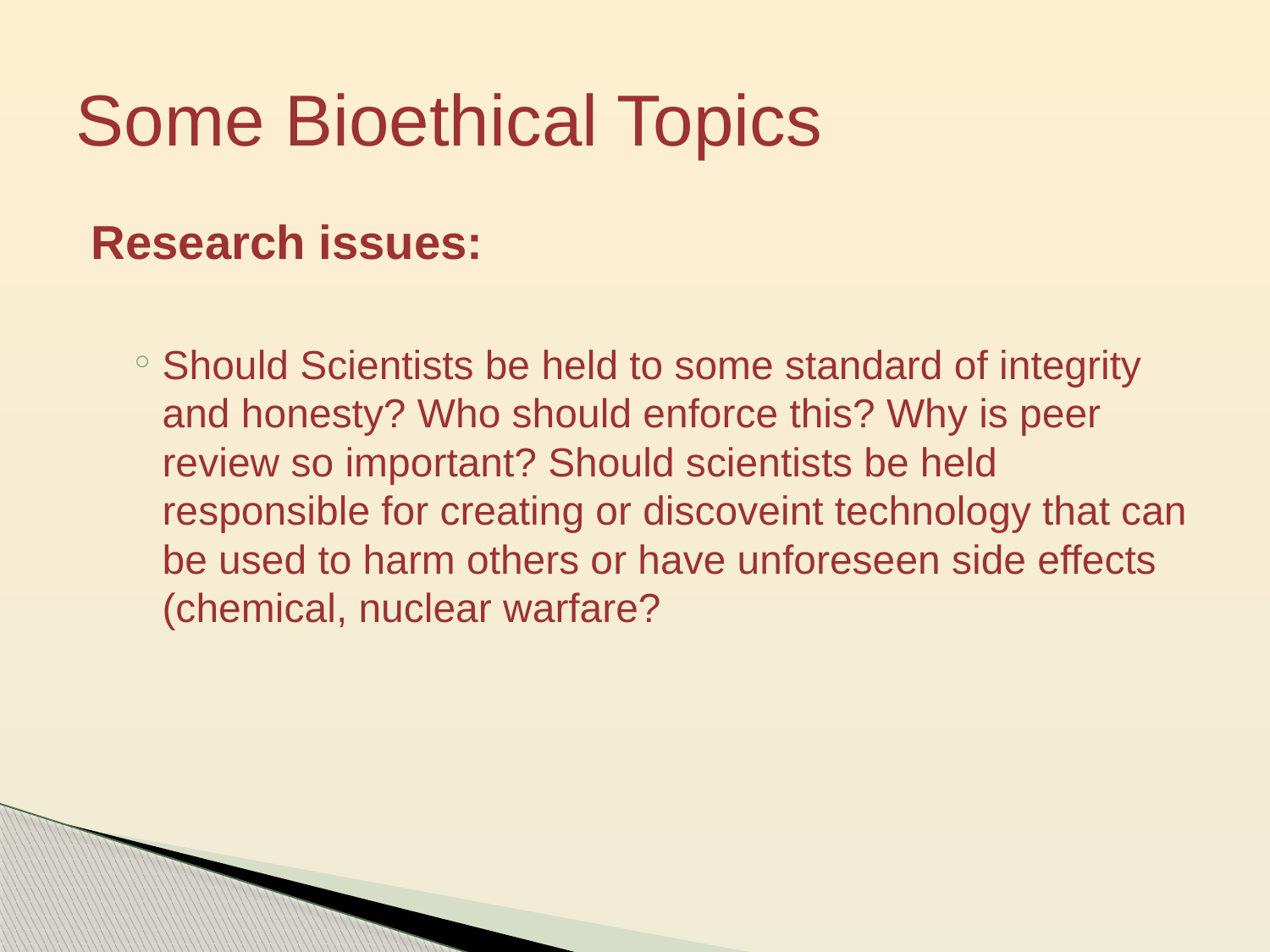

# Some Bioethical Topics
Research issues:

Should Scientists be held to some standard of integrity and honesty? Who should enforce this? Why is peer review so important? Should scientists be held responsible for creating or discoveint technology that can be used to harm others or have unforeseen side effects (chemical, nuclear warfare?